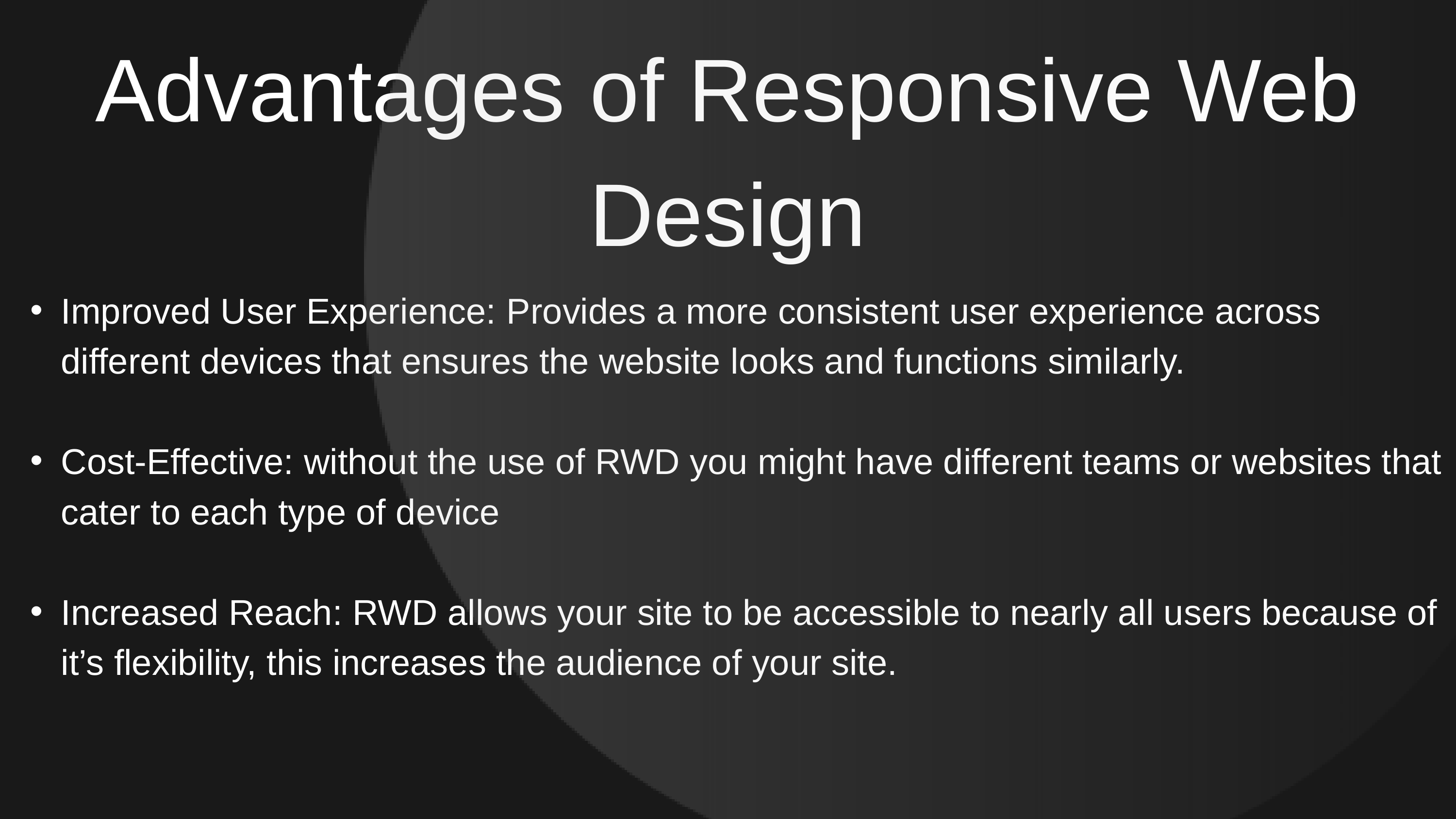

Advantages of Responsive Web Design
Improved User Experience: Provides a more consistent user experience across different devices that ensures the website looks and functions similarly.

Cost-Effective: without the use of RWD you might have different teams or websites that cater to each type of device

Increased Reach: RWD allows your site to be accessible to nearly all users because of it’s flexibility, this increases the audience of your site.